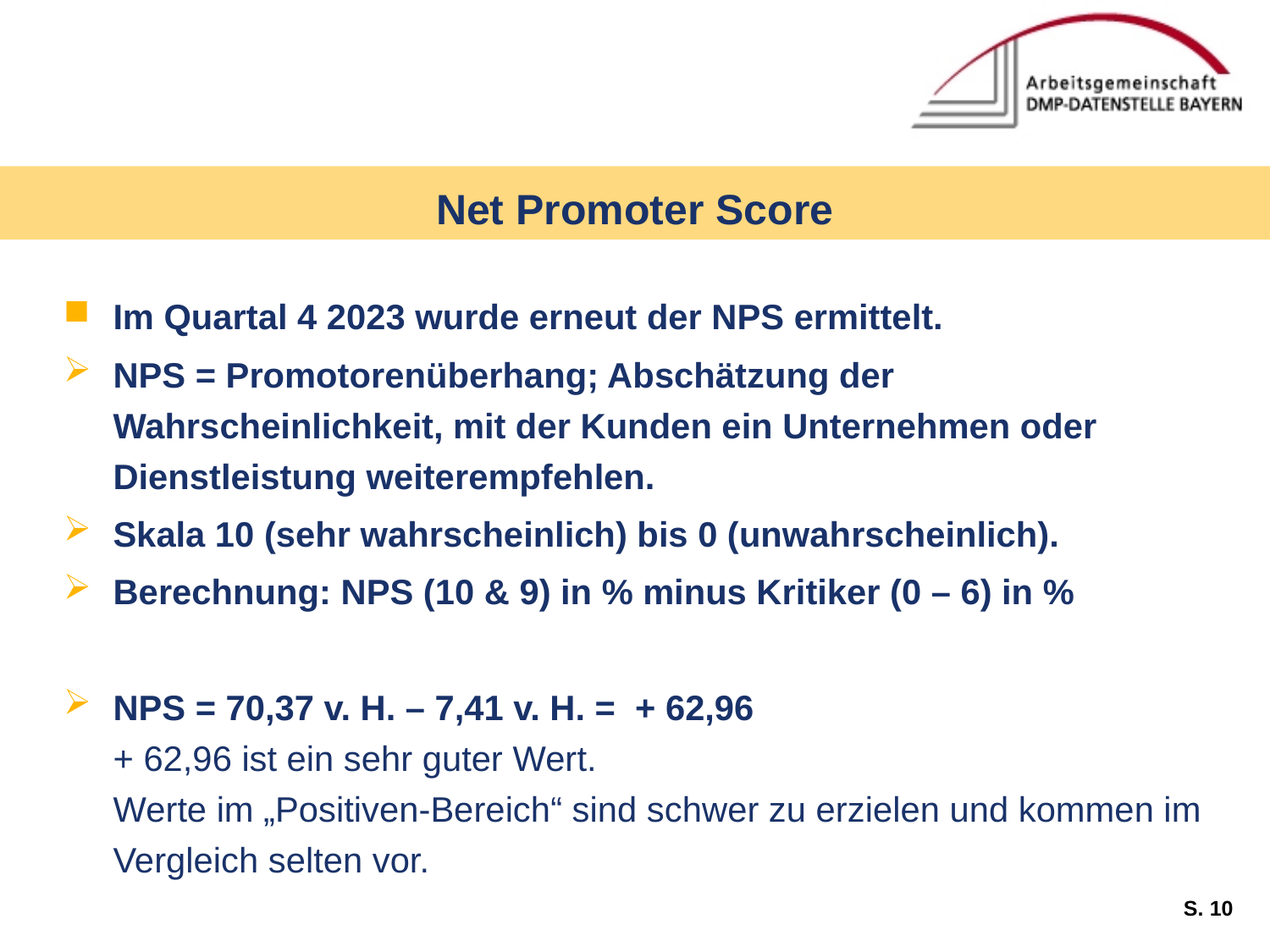

Net Promoter Score
Im Quartal 4 2023 wurde erneut der NPS ermittelt.
NPS = Promotorenüberhang; Abschätzung der Wahrscheinlichkeit, mit der Kunden ein Unternehmen oder Dienstleistung weiterempfehlen.
Skala 10 (sehr wahrscheinlich) bis 0 (unwahrscheinlich).
Berechnung: NPS (10 & 9) in % minus Kritiker (0 – 6) in %

NPS = 70,37 v. H. – 7,41 v. H. =  + 62,96
+ 62,96 ist ein sehr guter Wert.
Werte im „Positiven-Bereich“ sind schwer zu erzielen und kommen im Vergleich selten vor.